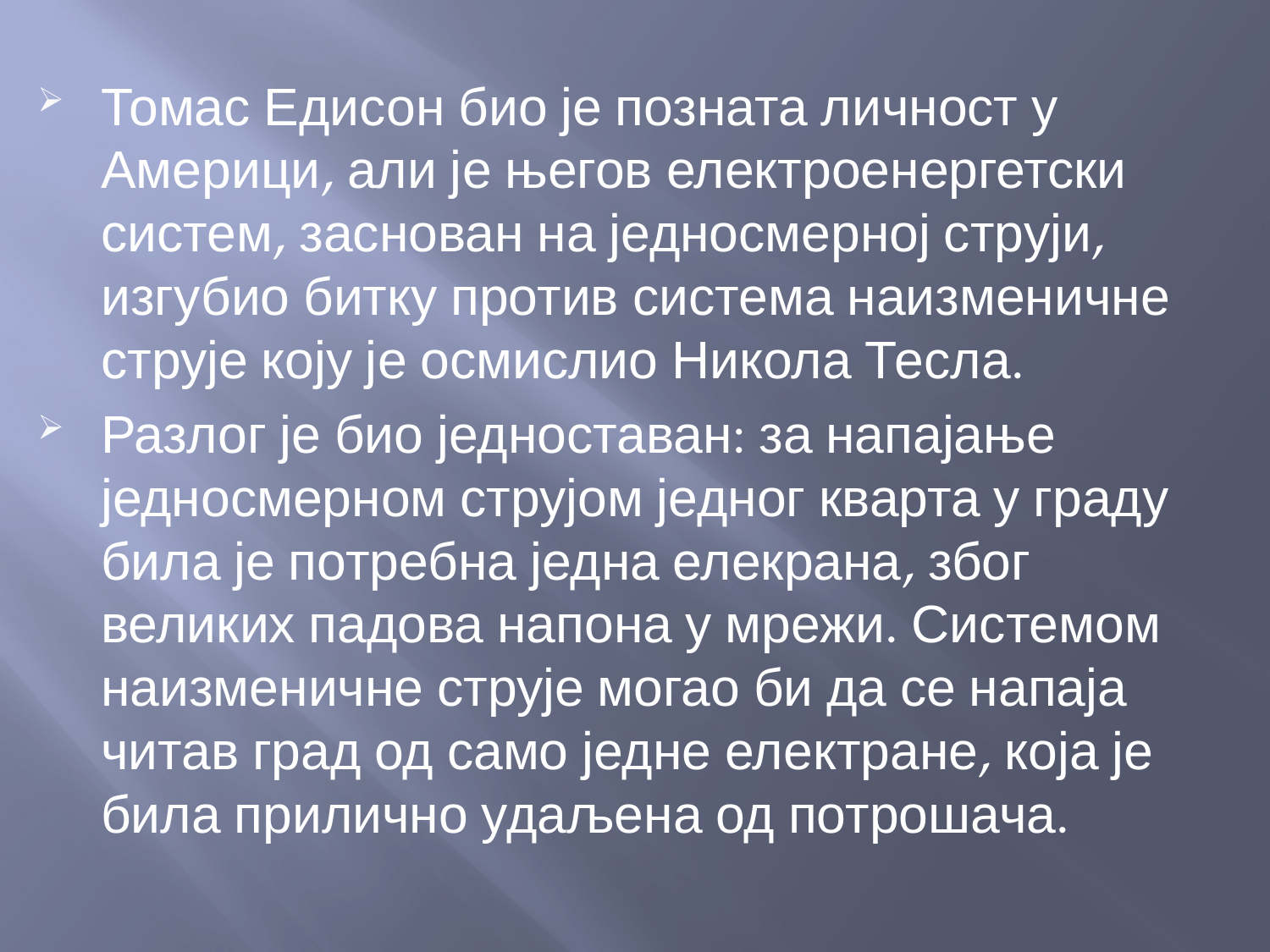

Томас Едисон био је позната личност у Америци, али је његов електроенергетски систем, заснован на једносмерној струји, изгубио битку против система наизменичне струје коју је осмислио Никола Тесла.
Разлог је био једноставан: за напајање једносмерном струјом једног кварта у граду била је потребна једна елекрана, због великих падова напона у мрежи. Системом наизменичне струје могао би да се напаја читав град од само једне електране, која је била прилично удаљена од потрошача.